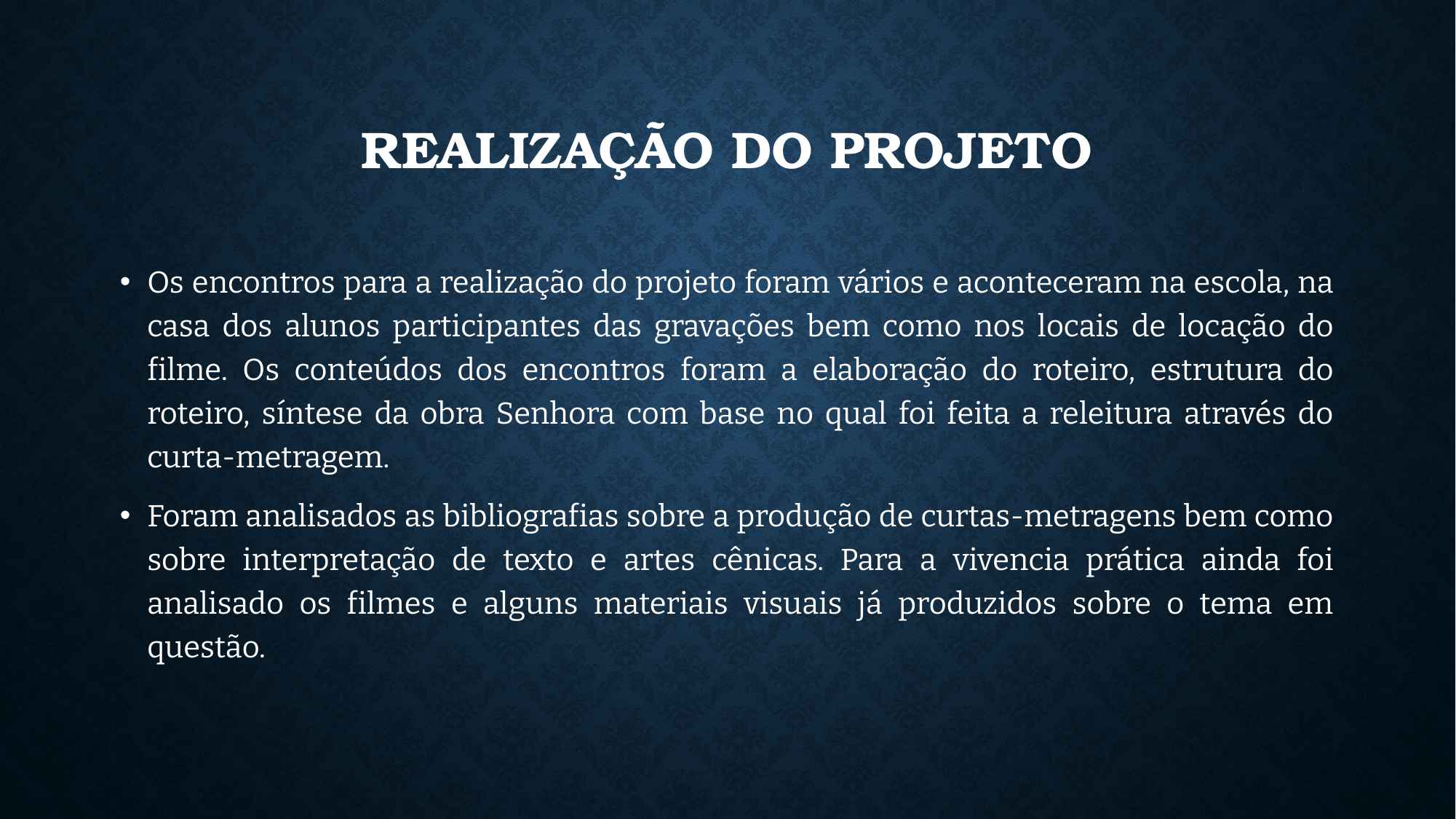

# Realização DO PROJETO
Os encontros para a realização do projeto foram vários e aconteceram na escola, na casa dos alunos participantes das gravações bem como nos locais de locação do filme. Os conteúdos dos encontros foram a elaboração do roteiro, estrutura do roteiro, síntese da obra Senhora com base no qual foi feita a releitura através do curta-metragem.
Foram analisados as bibliografias sobre a produção de curtas-metragens bem como sobre interpretação de texto e artes cênicas. Para a vivencia prática ainda foi analisado os filmes e alguns materiais visuais já produzidos sobre o tema em questão.